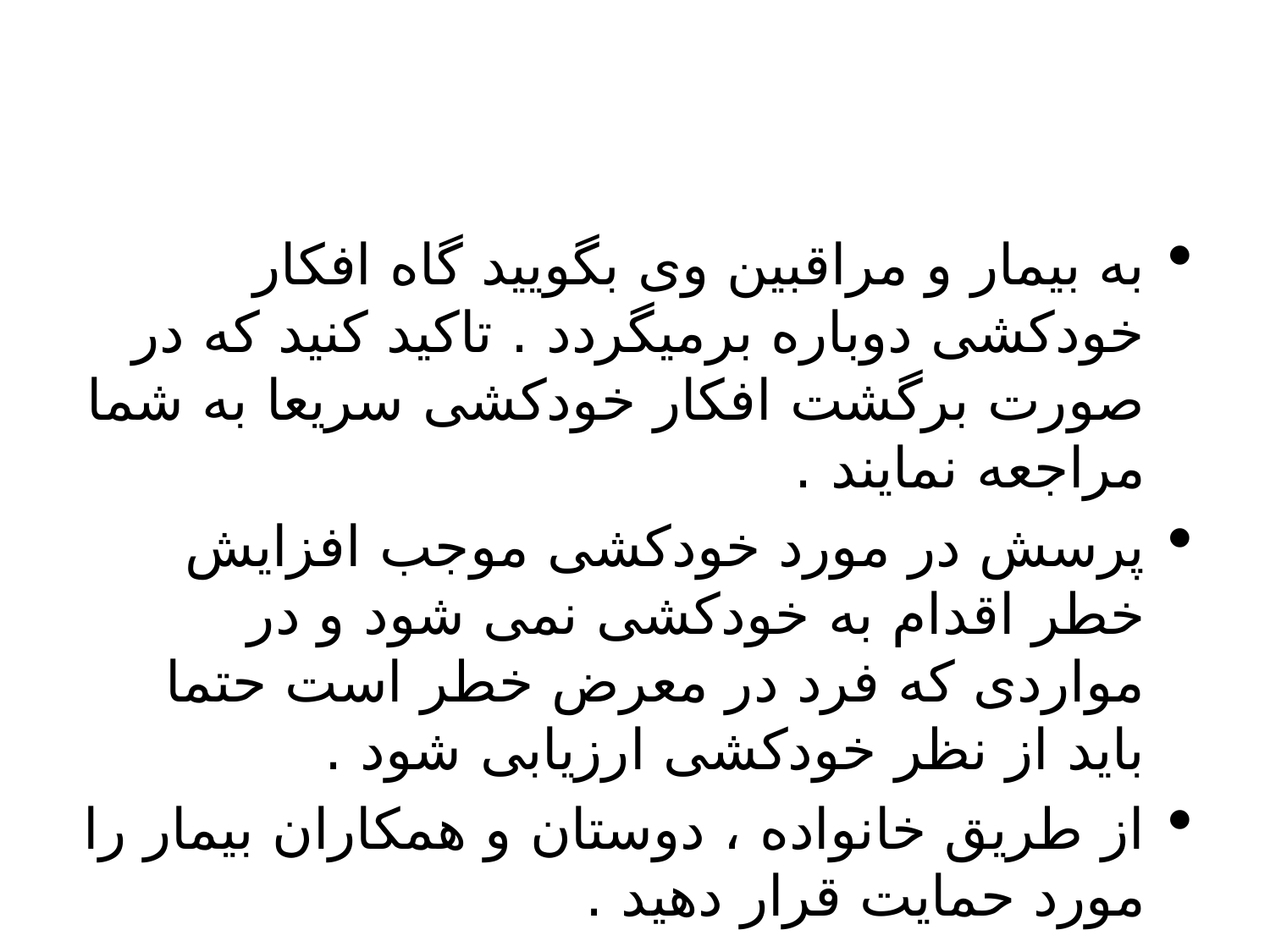

#
به بیمار و مراقبین وی بگویید گاه افکار خودکشی دوباره برمیگردد . تاکید کنید که در صورت برگشت افکار خودکشی سریعا به شما مراجعه نمایند .
پرسش در مورد خودکشی موجب افزایش خطر اقدام به خودکشی نمی شود و در مواردی که فرد در معرض خطر است حتما باید از نظر خودکشی ارزیابی شود .
از طریق خانواده ، دوستان و همکاران بیمار را مورد حمایت قرار دهید .